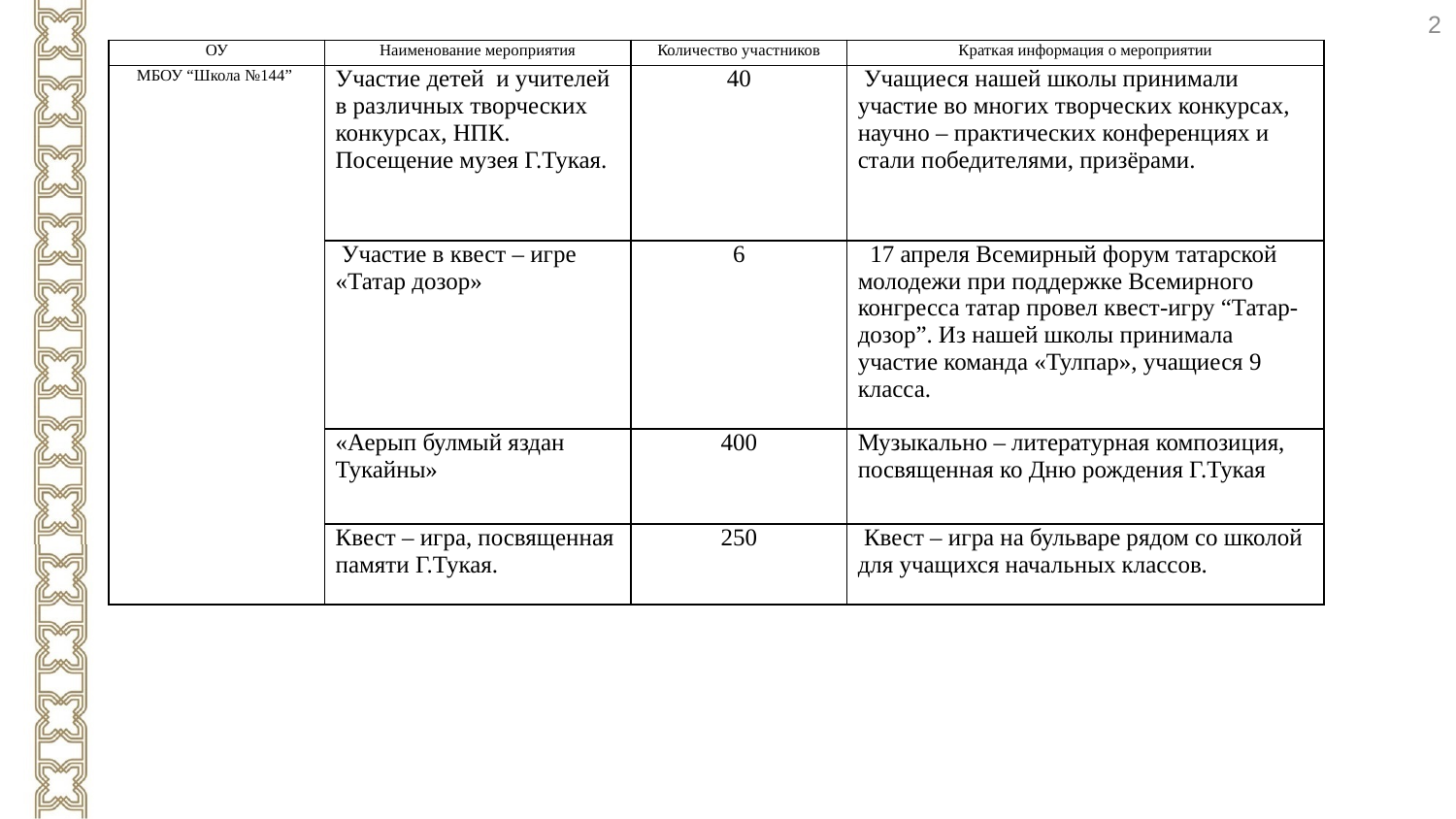

2
#
| ОУ | Наименование мероприятия | Количество участников | Краткая информация о мероприятии |
| --- | --- | --- | --- |
| МБОУ “Школа №144” | Участие детей и учителей в различных творческих конкурсах, НПК. Посещение музея Г.Тукая. | 40 | Учащиеся нашей школы принимали участие во многих творческих конкурсах, научно – практических конференциях и стали победителями, призёрами. |
|  | Участие в квест – игре «Татар дозор» | 6 | 17 апреля Всемирный форум татарской молодежи при поддержке Всемирного конгресса татар провел квест-игру “Татар-дозор”. Из нашей школы принимала участие команда «Тулпар», учащиеся 9 класса. |
|  | «Аерып булмый яздан Тукайны» | 400 | Музыкально – литературная композиция, посвященная ко Дню рождения Г.Тукая |
|  | Квест – игра, посвященная памяти Г.Тукая. | 250 | Квест – игра на бульваре рядом со школой для учащихся начальных классов. |